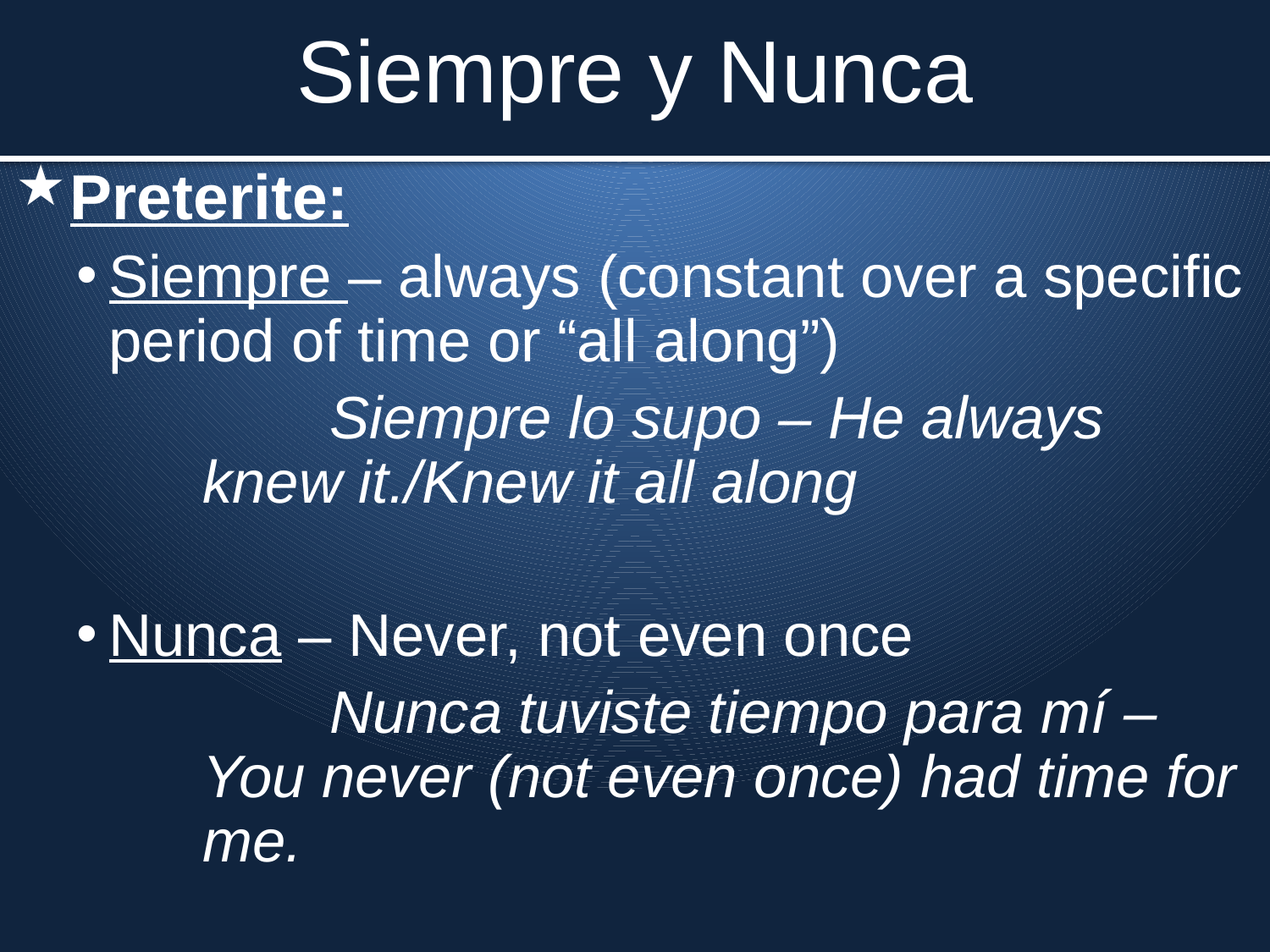

# Siempre y Nunca
Preterite:
Siempre – always (constant over a specific period of time or “all along”)
	Siempre lo supo – He always knew it./Knew it all along

Nunca – Never, not even once
	Nunca tuviste tiempo para mí – You never (not even once) had time for me.